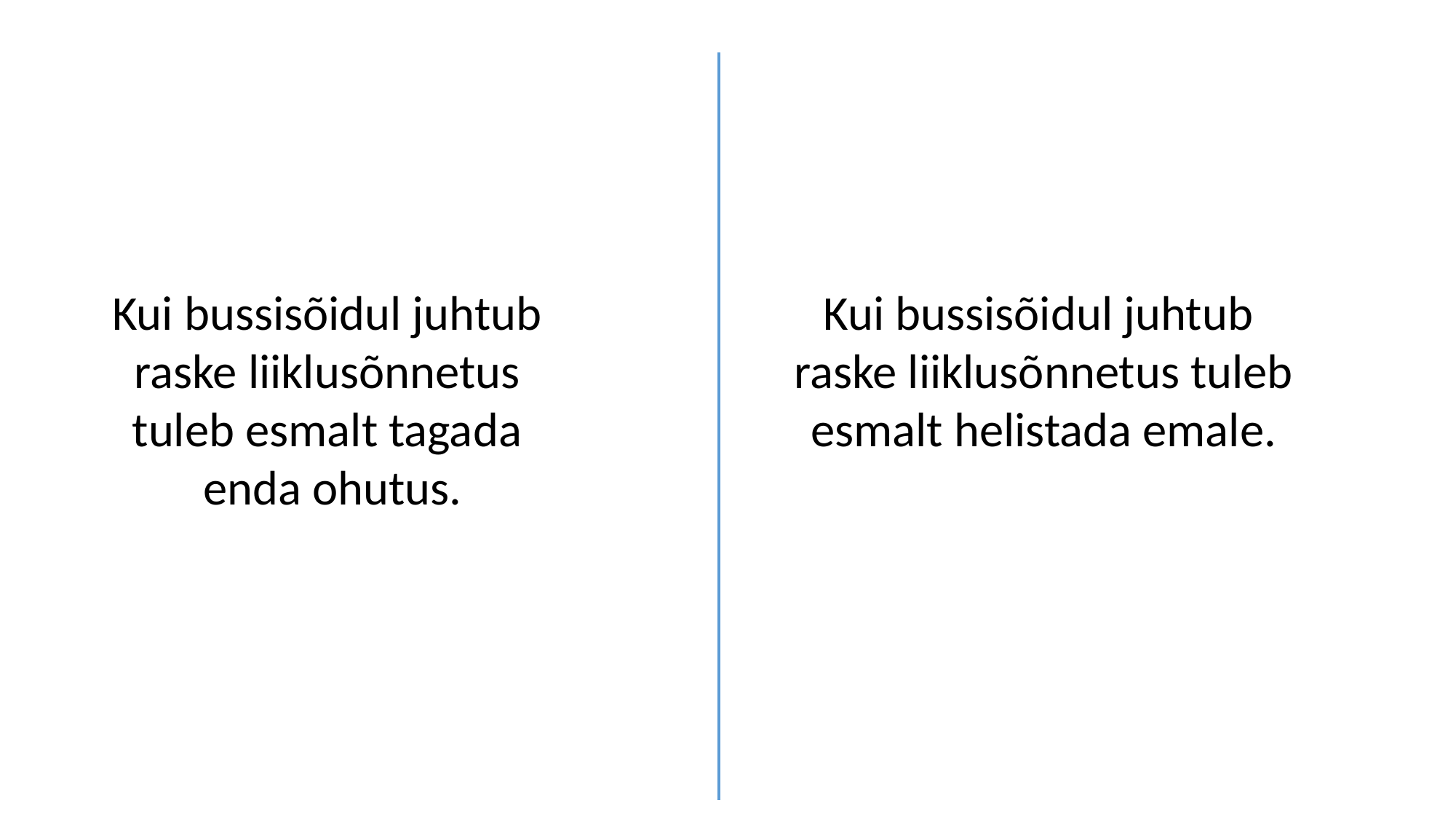

Kui bussisõidul juhtub
raske liiklusõnnetus
tuleb esmalt tagada
enda ohutus.
Kui bussisõidul juhtub
raske liiklusõnnetus tuleb esmalt helistada emale.